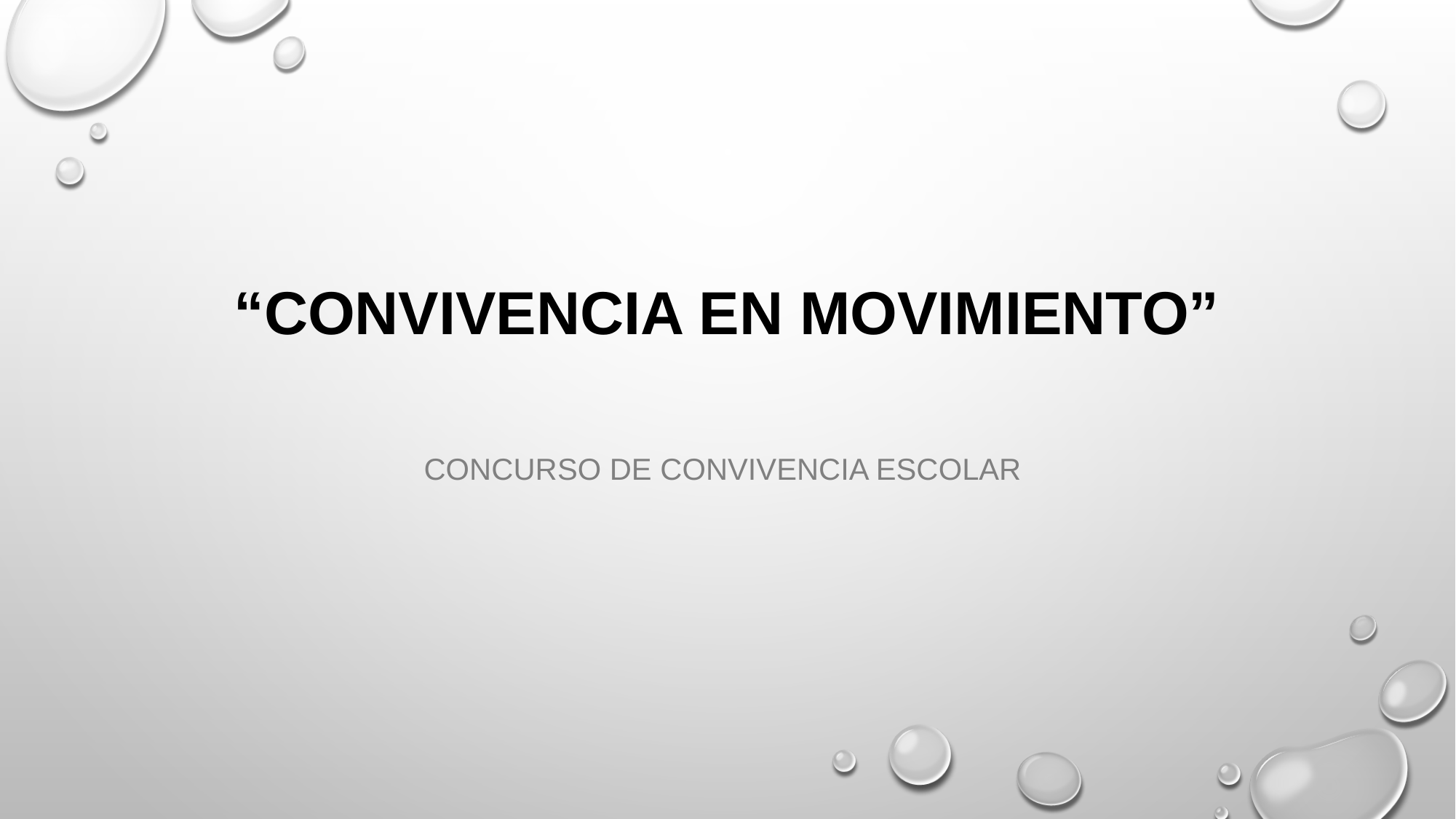

# “CONVIVENCIA EN MOVIMIENTO”
CONCURSO DE CONVIVENCIA ESCOLAR